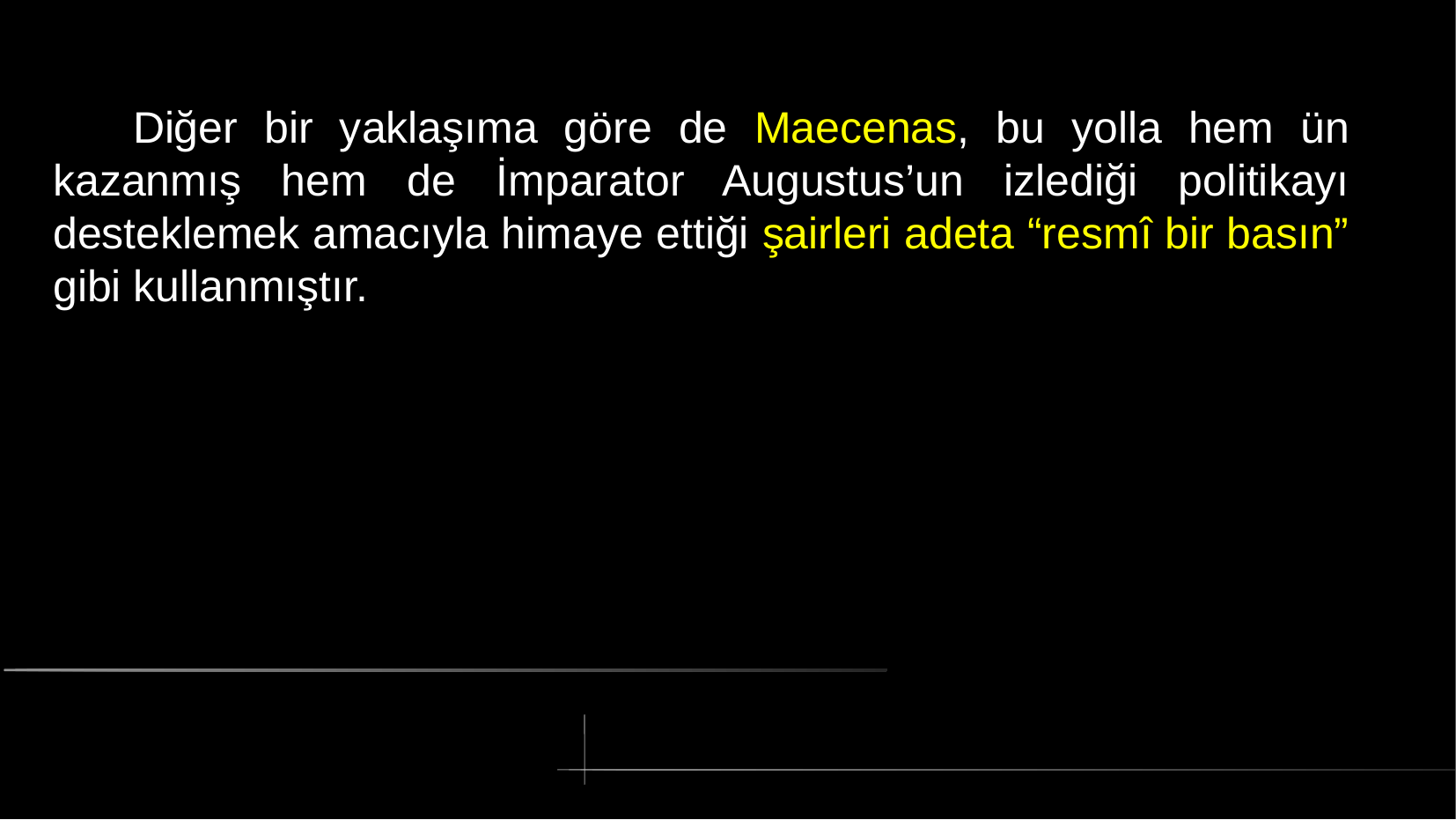

# Diğer bir yaklaşıma göre de Maecenas, bu yolla hem ün kazanmış hem de İmparator Augustus’un izlediği politikayı desteklemek amacıyla himaye ettiği şairleri adeta “resmî bir basın” gibi kullanmıştır.